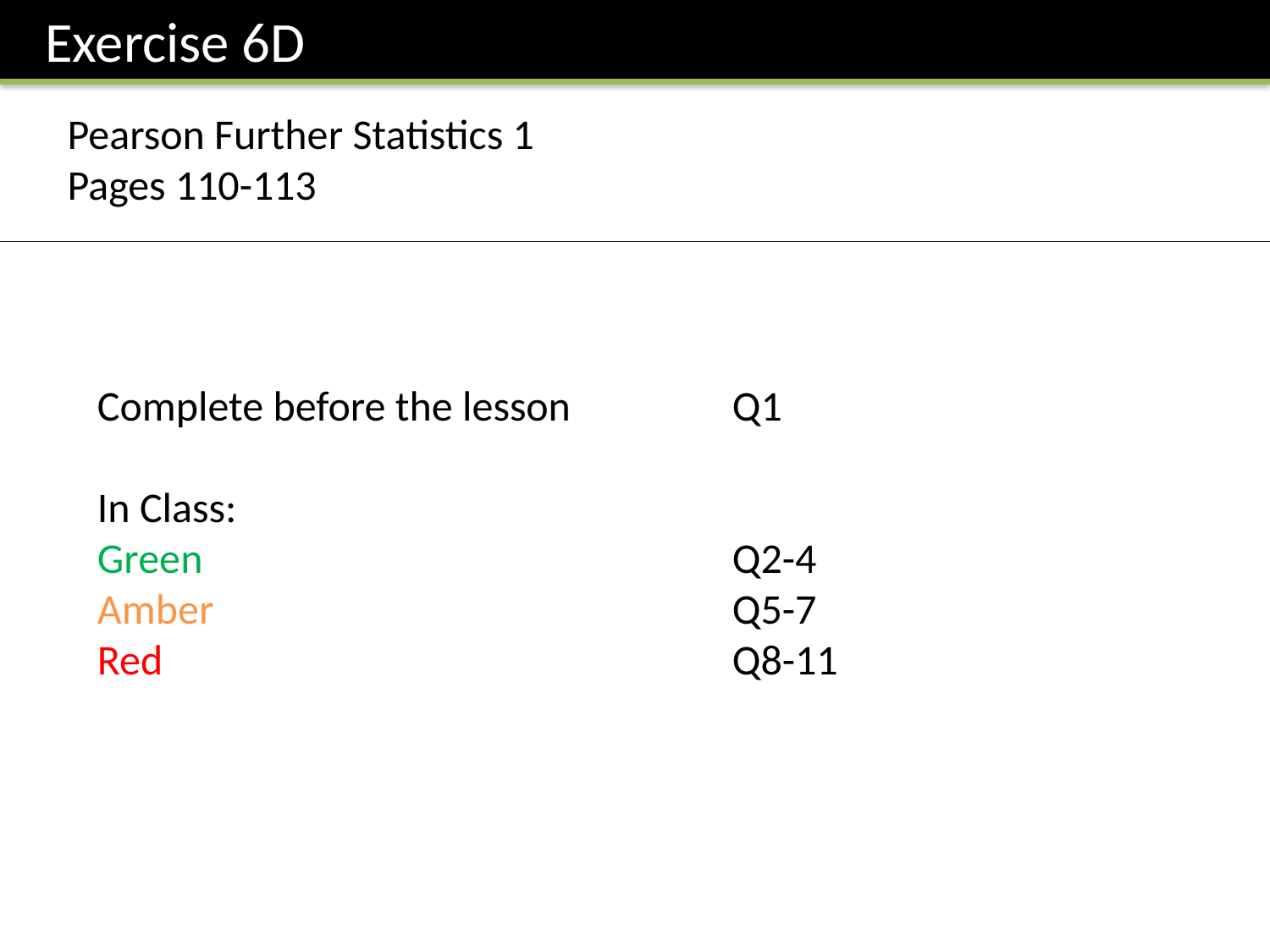

Exercise 6D
Pearson Further Statistics 1
Pages 110-113
Complete before the lesson		Q1

In Class:
Green					Q2-4
Amber 					Q5-7
Red					Q8-11